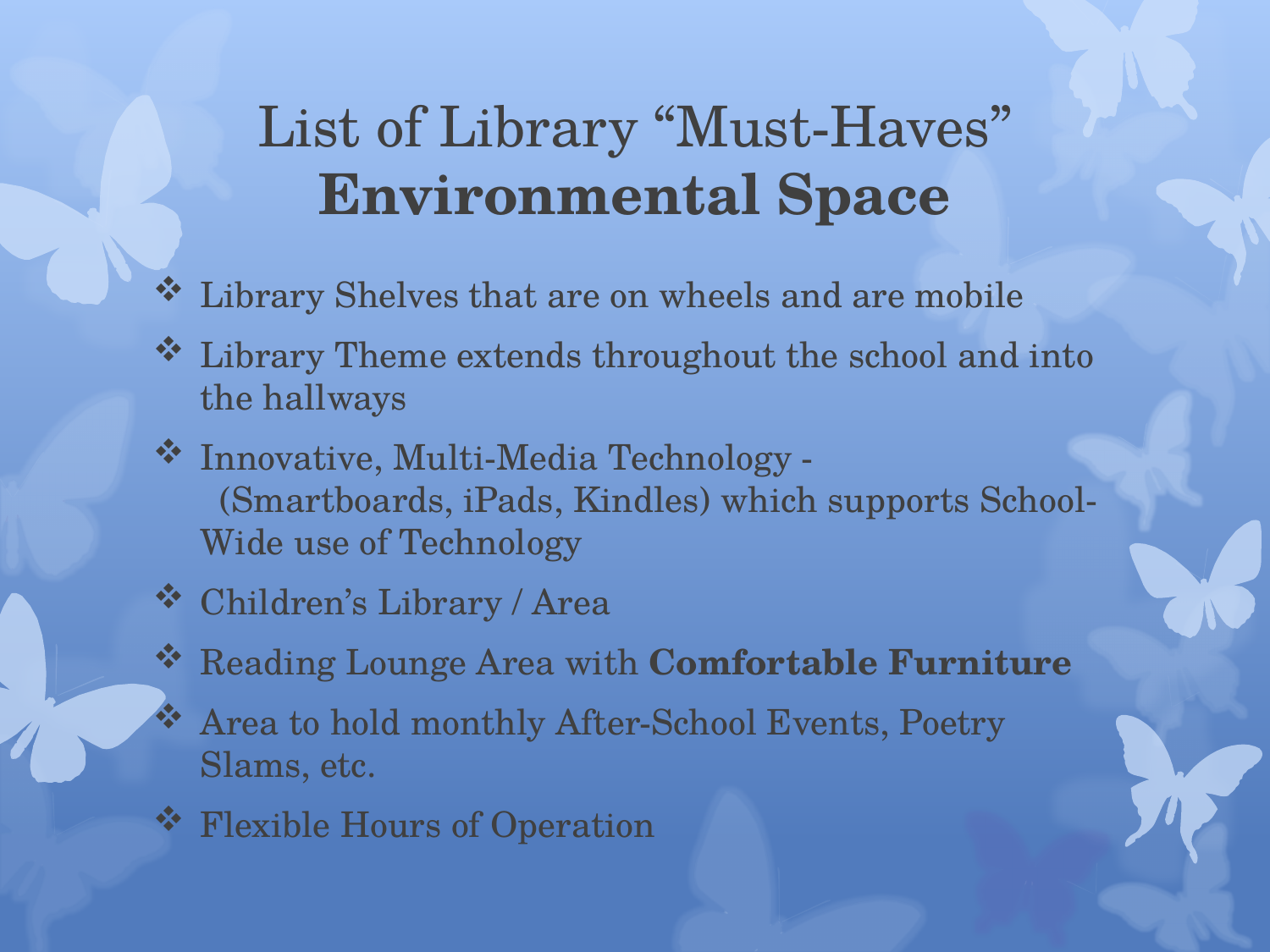

# List of Library “Must-Haves” Environmental Space
Library Shelves that are on wheels and are mobile
Library Theme extends throughout the school and into the hallways
Innovative, Multi-Media Technology -                                  (Smartboards, iPads, Kindles) which supports School-Wide use of Technology
Children’s Library / Area
Reading Lounge Area with Comfortable Furniture
Area to hold monthly After-School Events, Poetry Slams, etc.
Flexible Hours of Operation